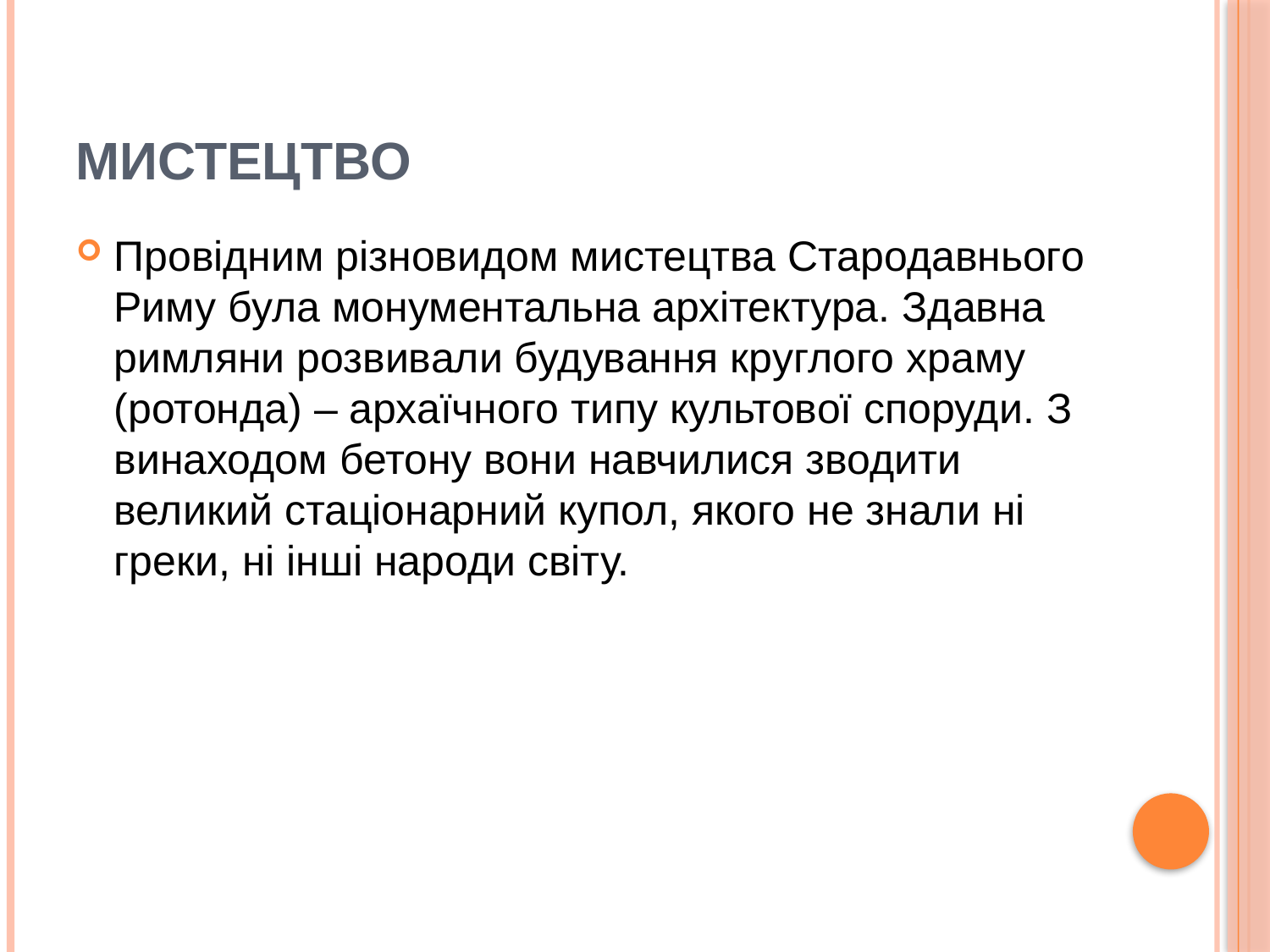

# Мистецтво
Провідним різновидом мистецтва Стародавнього Риму була монументальна архітектура. Здавна римляни розвивали будування круглого храму (ротонда) – архаїчного типу культової споруди. З винаходом бетону вони навчилися зводити великий стаціонарний купол, якого не знали ні греки, ні інші народи світу.